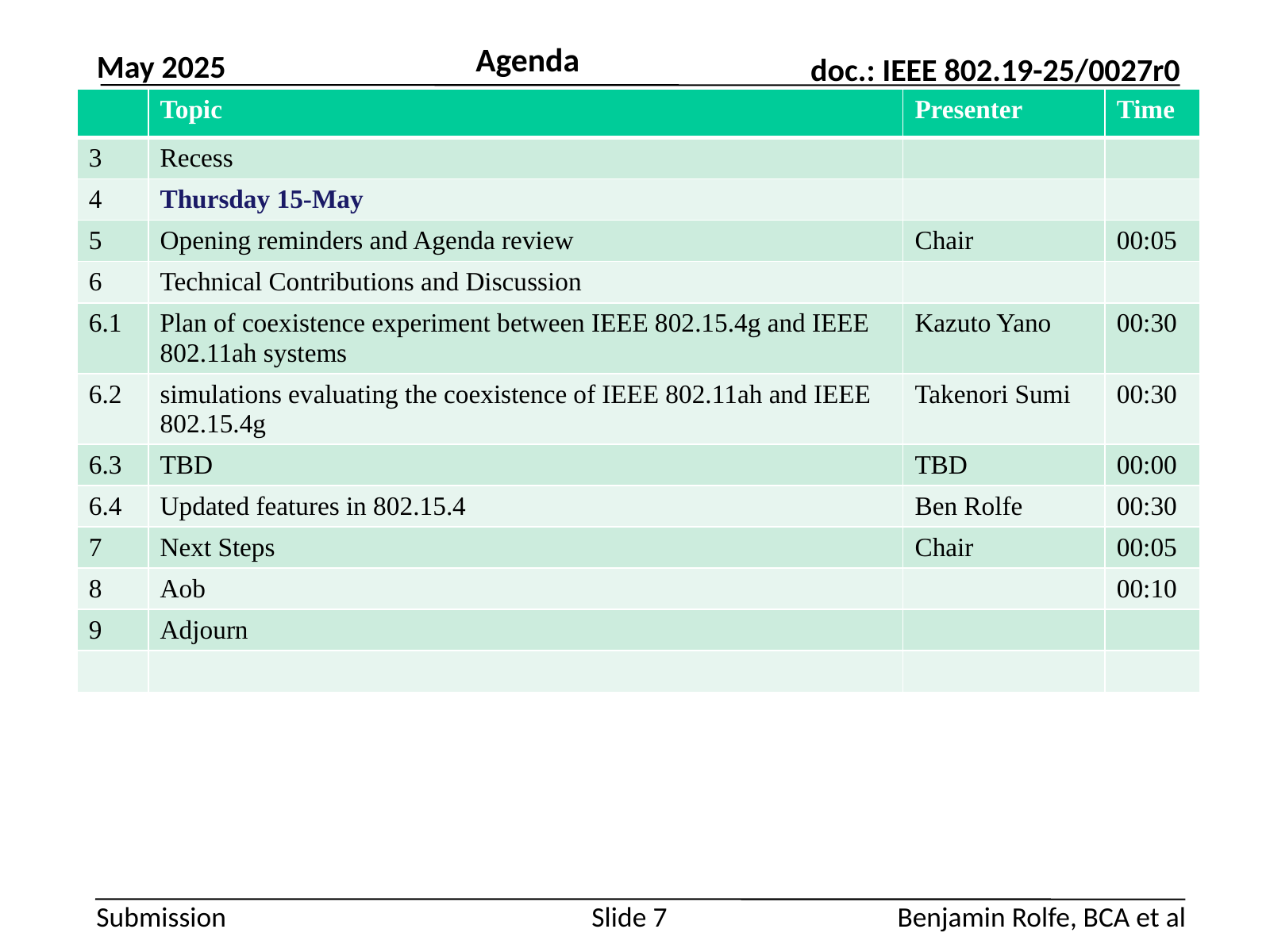

# Agenda
May 2025
|  | Topic | Presenter | Time |
| --- | --- | --- | --- |
| 3 | Recess |  |  |
| 4 | Thursday 15-May |  |  |
| 5 | Opening reminders and Agenda review | Chair | 00:05 |
| 6 | Technical Contributions and Discussion |  |  |
| 6.1 | Plan of coexistence experiment between IEEE 802.15.4g and IEEE 802.11ah systems | Kazuto Yano | 00:30 |
| 6.2 | simulations evaluating the coexistence of IEEE 802.11ah and IEEE 802.15.4g | Takenori Sumi | 00:30 |
| 6.3 | TBD | TBD | 00:00 |
| 6.4 | Updated features in 802.15.4 | Ben Rolfe | 00:30 |
| 7 | Next Steps | Chair | 00:05 |
| 8 | Aob |  | 00:10 |
| 9 | Adjourn |  |  |
|  |  |  |  |
Slide 7
Benjamin Rolfe, BCA et al